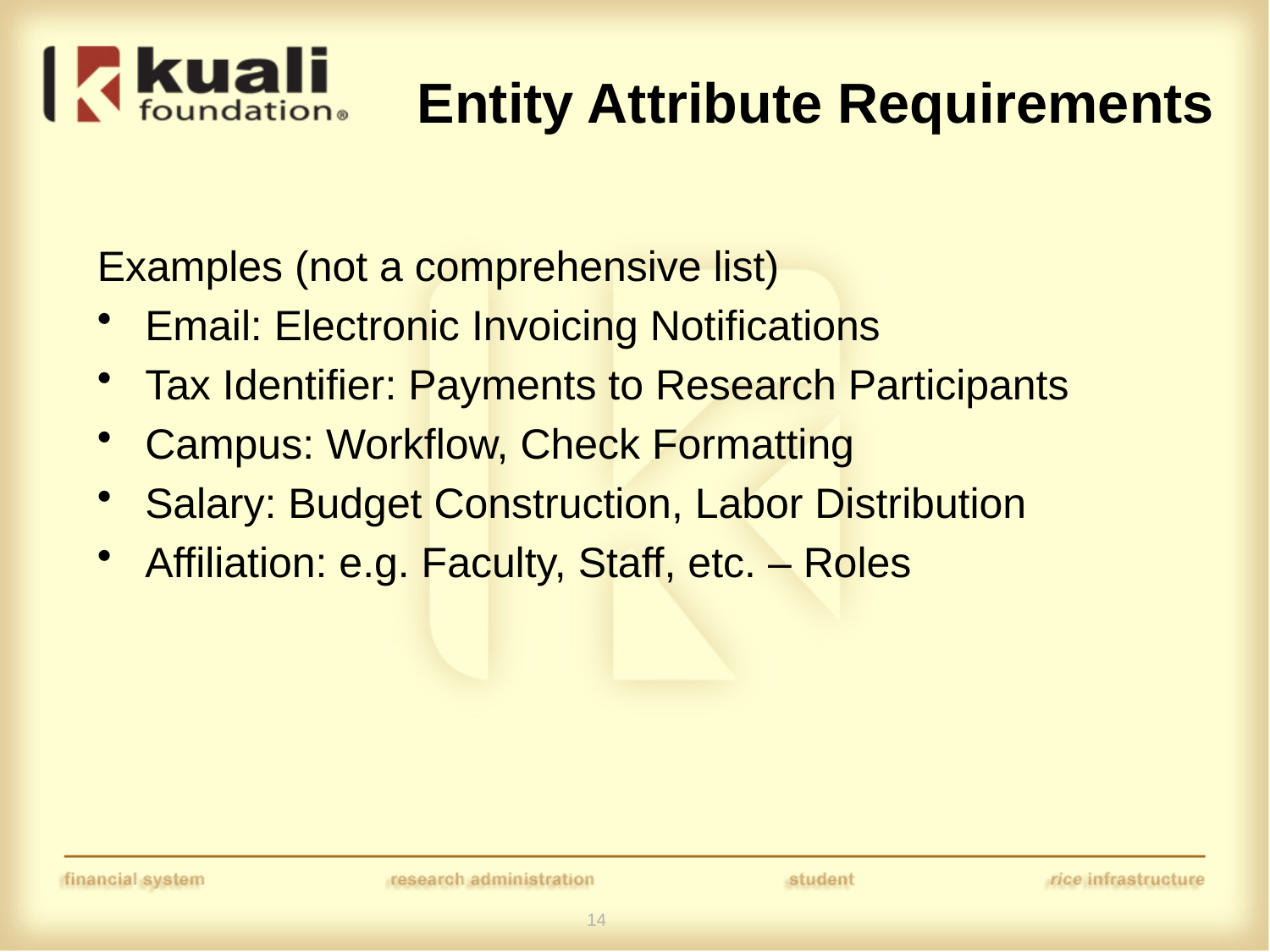

# Entity Attribute Requirements
Examples (not a comprehensive list)
Email: Electronic Invoicing Notifications
Tax Identifier: Payments to Research Participants
Campus: Workflow, Check Formatting
Salary: Budget Construction, Labor Distribution
Affiliation: e.g. Faculty, Staff, etc. – Roles
14